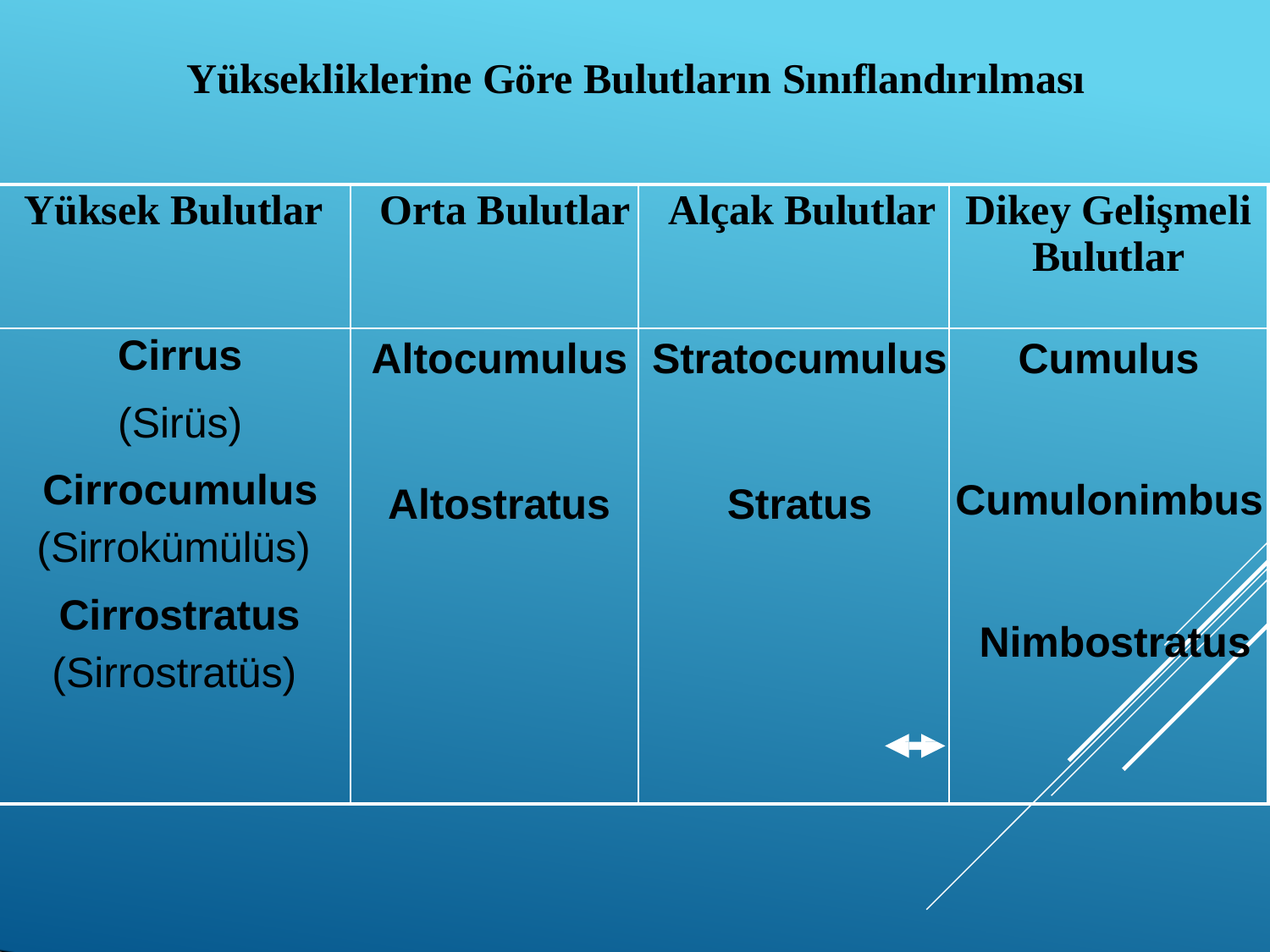

# Yüksekliklerine Göre Bulutların Sınıflandırılması
| Yüksek Bulutlar | Orta Bulutlar | Alçak Bulutlar | Dikey Gelişmeli Bulutlar |
| --- | --- | --- | --- |
| Cirrus (Sirüs) Cirrocumulus (Sirrokümülüs) Cirrostratus (Sirrostratüs) | Altocumulus Altostratus | Stratocumulus Stratus | Cumulus Cumulonimbus Nimbostratus |